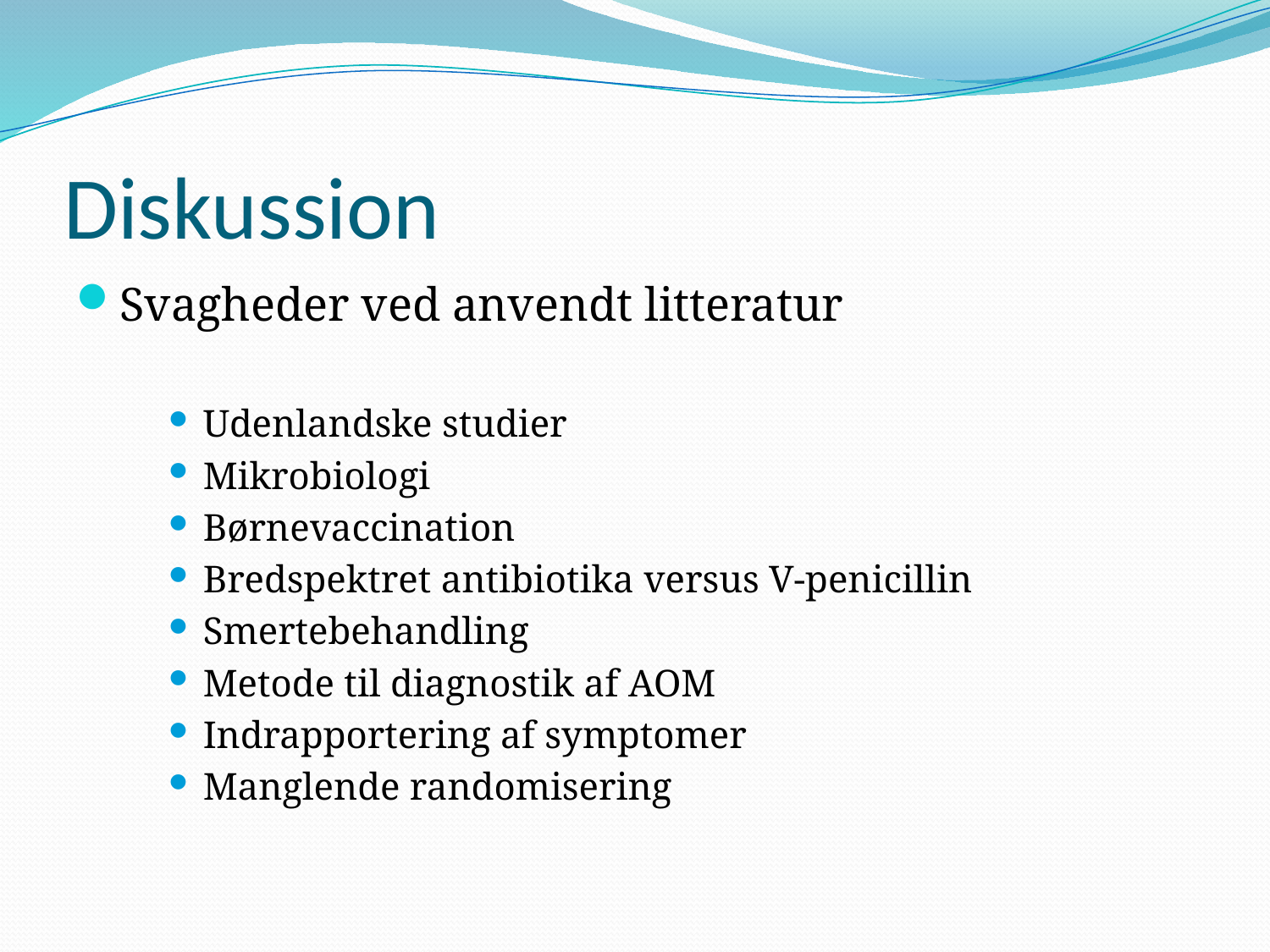

# Diskussion
Svagheder ved anvendt litteratur

Udenlandske studier
Mikrobiologi
Børnevaccination
Bredspektret antibiotika versus V-penicillin
Smertebehandling
Metode til diagnostik af AOM
Indrapportering af symptomer
Manglende randomisering